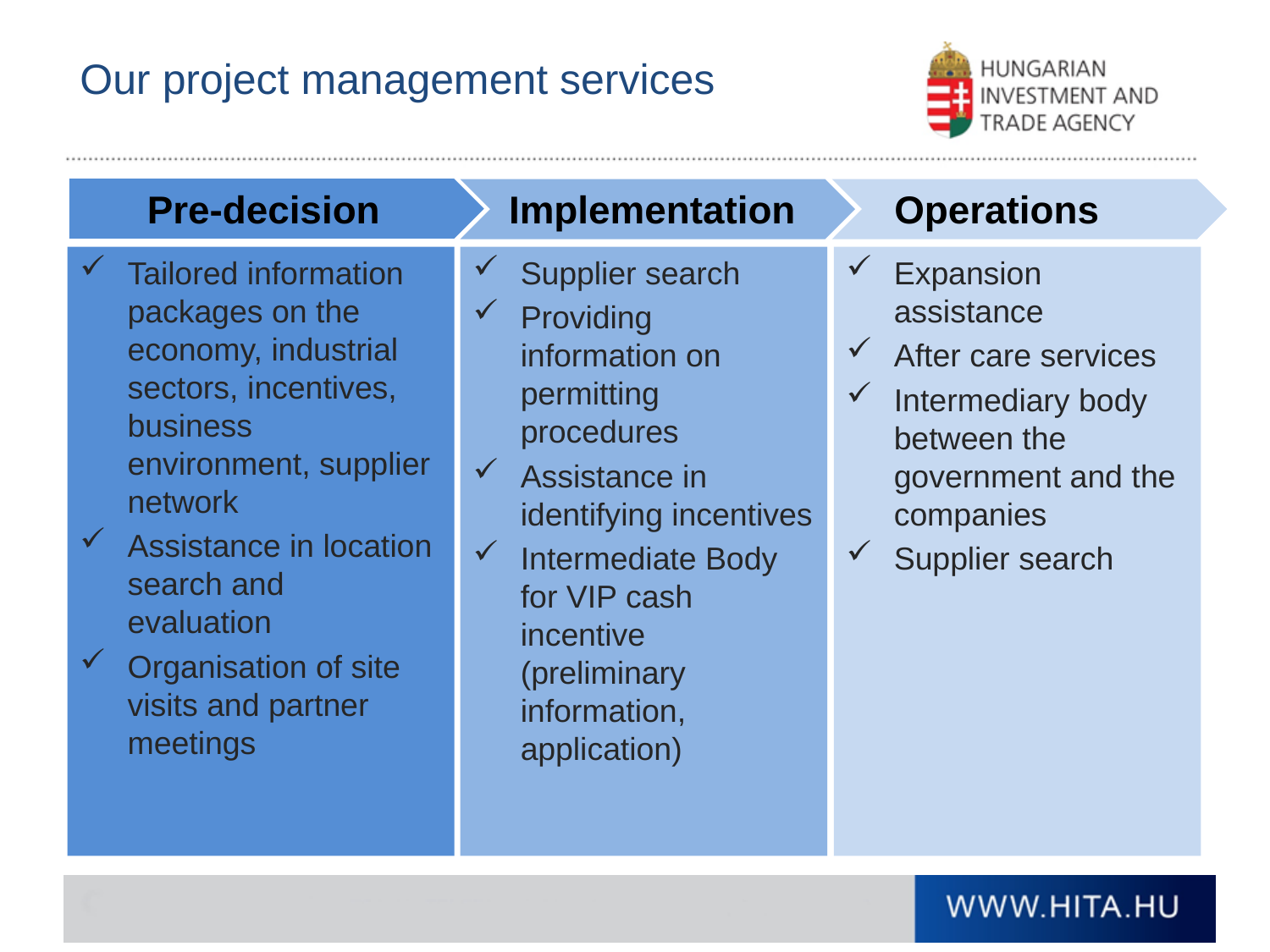

Our project management services
Pre-decision
Implementation
Operations
Tailored information packages on the economy, industrial sectors, incentives, business environment, supplier network
Assistance in location search and  evaluation
Organisation of site visits and partner meetings

Supplier search
Providing information on permitting procedures
Assistance in identifying incentives
Intermediate Body for VIP cash incentive (preliminary information, application)

Expansion assistance
After care services
Intermediary body between the government and the companies
Supplier search